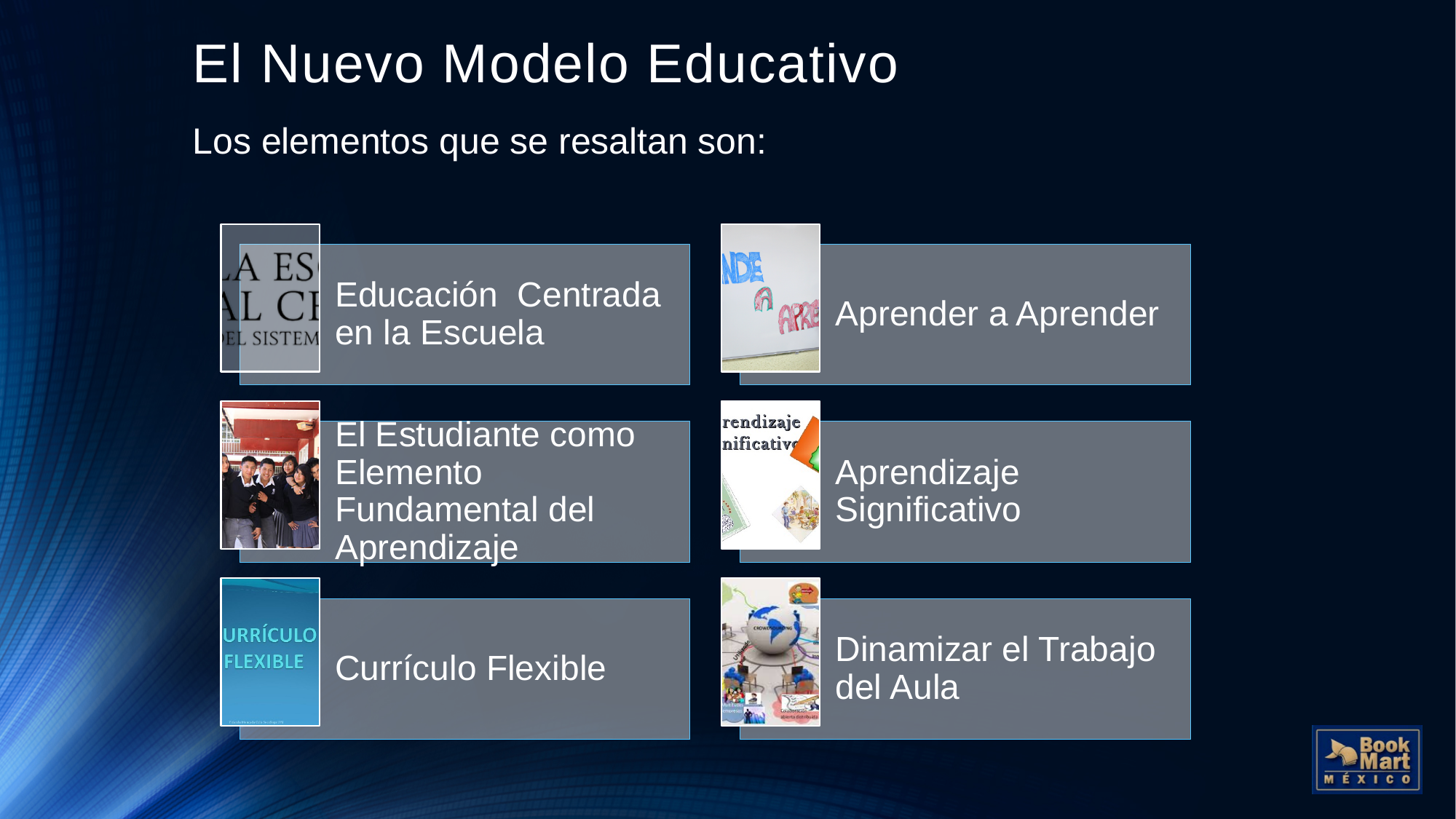

# El Nuevo Modelo Educativo
Los elementos que se resaltan son:
Educación  Centrada en la Escuela
Aprender a Aprender
El Estudiante como Elemento Fundamental del Aprendizaje
Aprendizaje Significativo
Currículo Flexible
Dinamizar el Trabajo del Aula